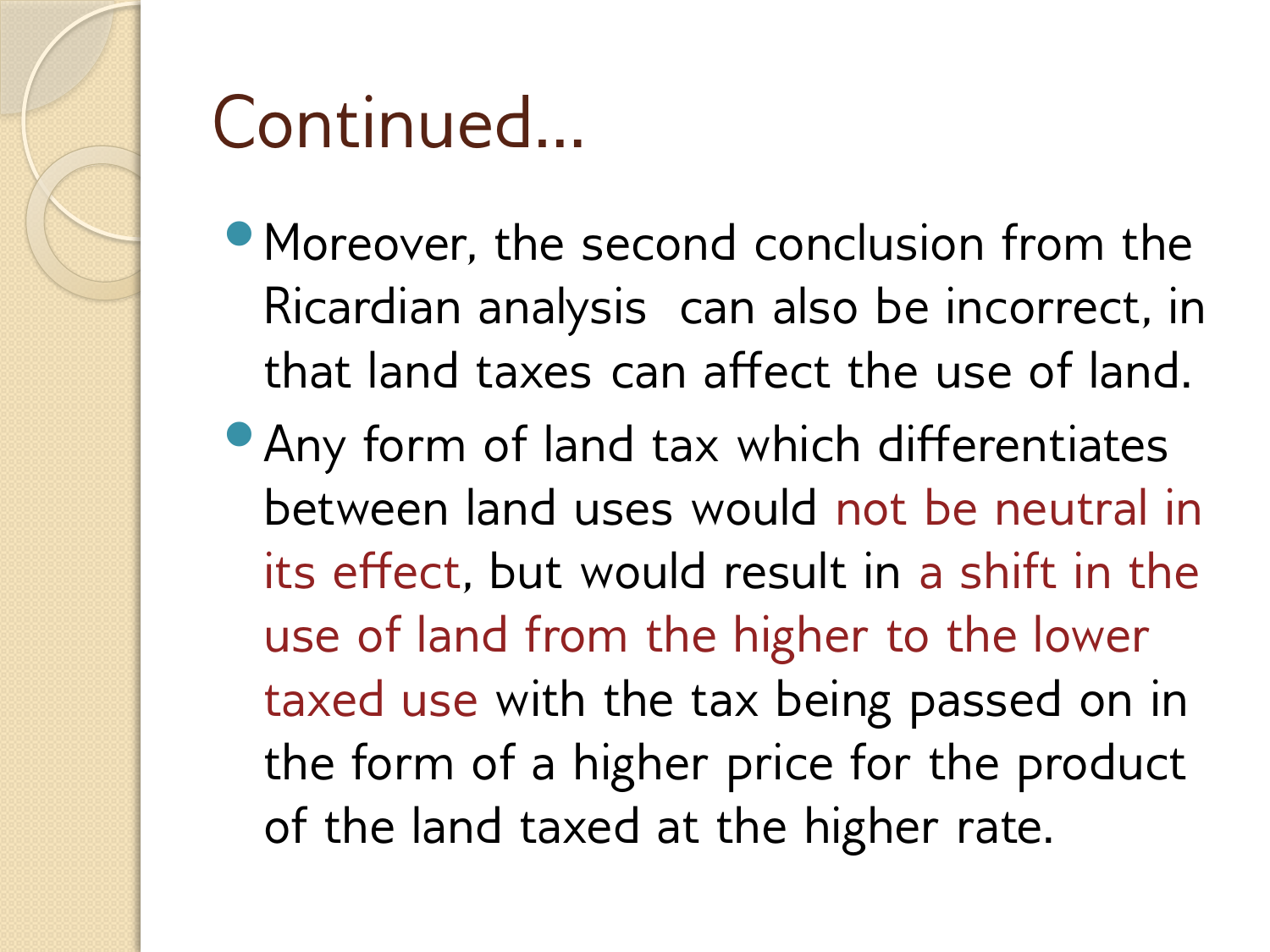

# Continued…
Moreover, the second conclusion from the Ricardian analysis  can also be incorrect, in that land taxes can affect the use of land.
Any form of land tax which differentiates between land uses would not be neutral in its effect, but would result in a shift in the use of land from the higher to the lower taxed use with the tax being passed on in the form of a higher price for the product of the land taxed at the higher rate.